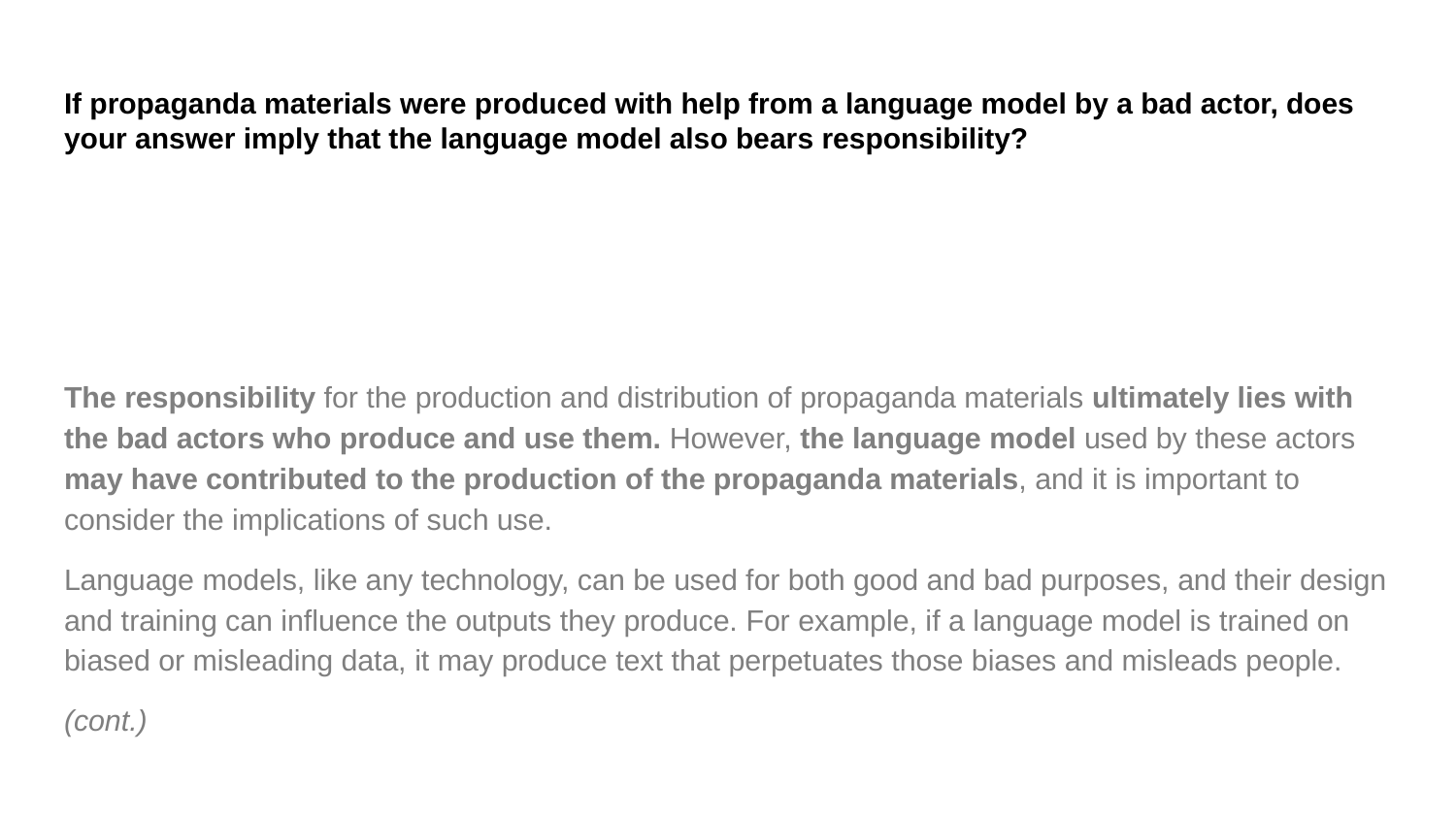

# If propaganda materials were produced with help from a language model by a bad actor, does your answer imply that the language model also bears responsibility?
The responsibility for the production and distribution of propaganda materials ultimately lies with the bad actors who produce and use them. However, the language model used by these actors may have contributed to the production of the propaganda materials, and it is important to consider the implications of such use.
Language models, like any technology, can be used for both good and bad purposes, and their design and training can influence the outputs they produce. For example, if a language model is trained on biased or misleading data, it may produce text that perpetuates those biases and misleads people.
(cont.)